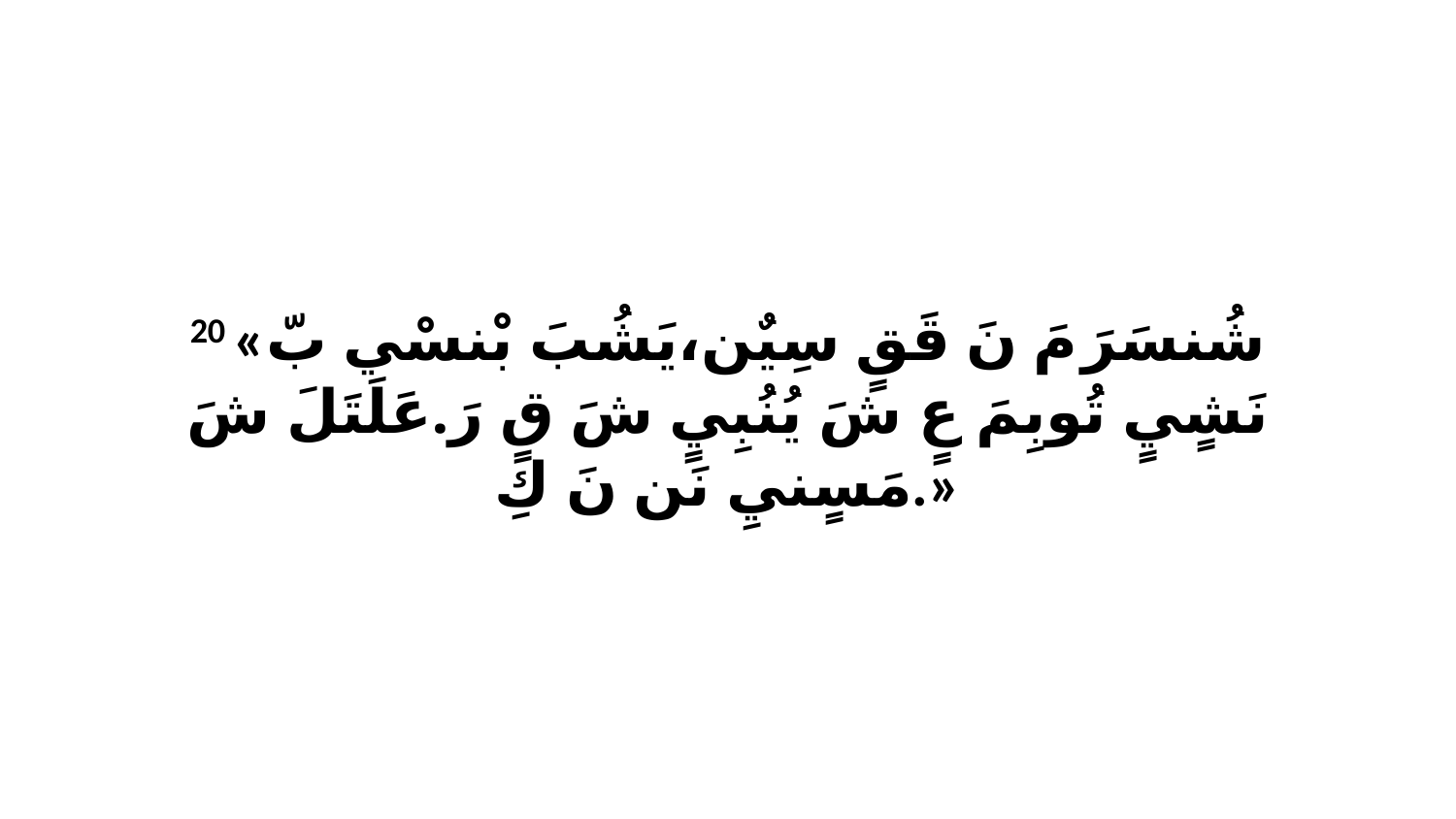

20 «شُنسَرَ مَ نَ قَقٍ سِيٌن،يَشُبَ بْنسْي بّ نَشٍيٍ تُوبِمَ عٍ شَ يُنُبِيٍ شَ قٍ رَ.عَلَتَلَ شَ مَسٍنيِ نَن نَ كِ.»